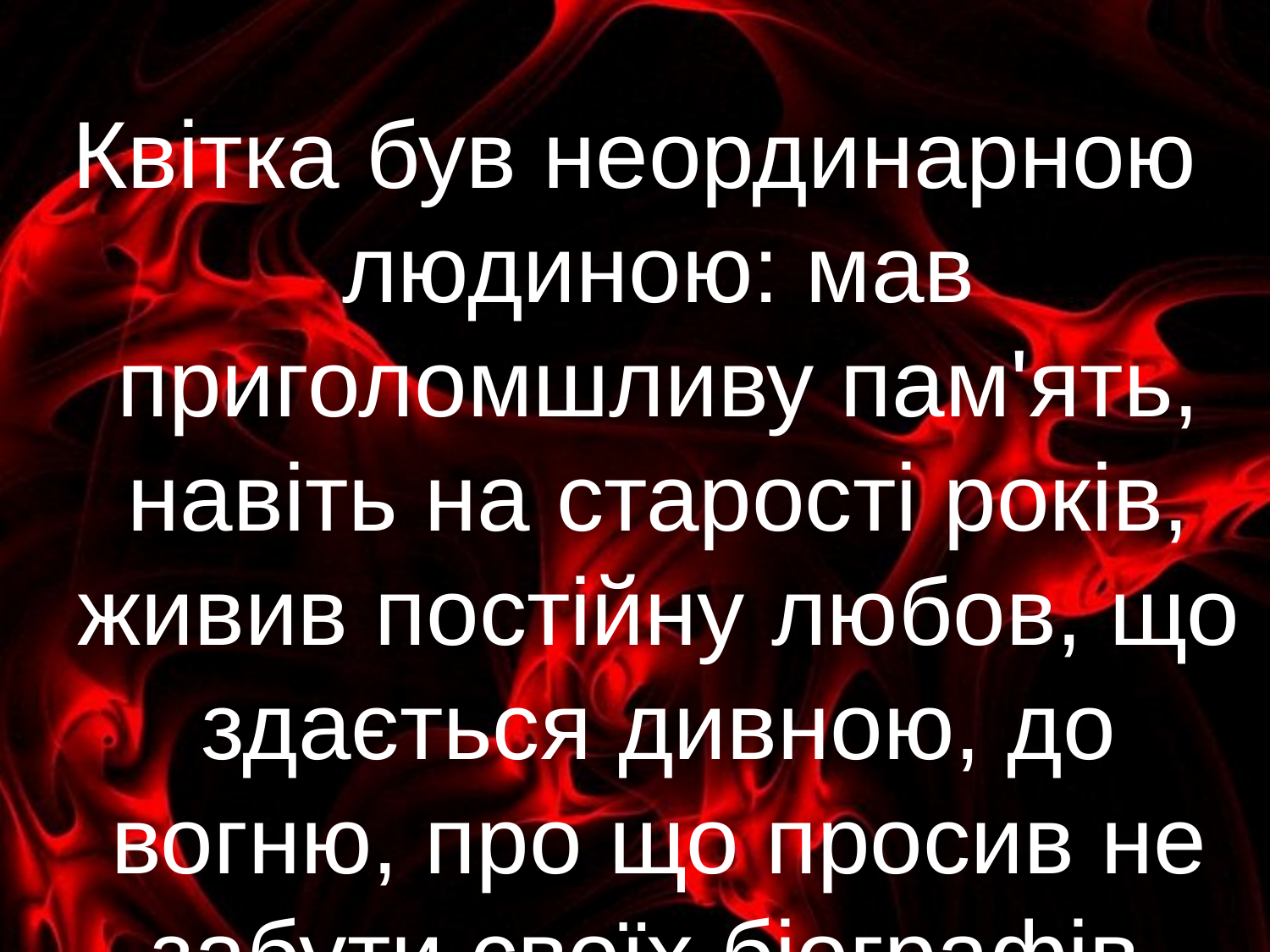

Квітка був неординарною людиною: мав приголомшливу пам'ять, навіть на старості років, живив постійну любов, що здається дивною, до вогню, про що просив не забути своїх біографів.